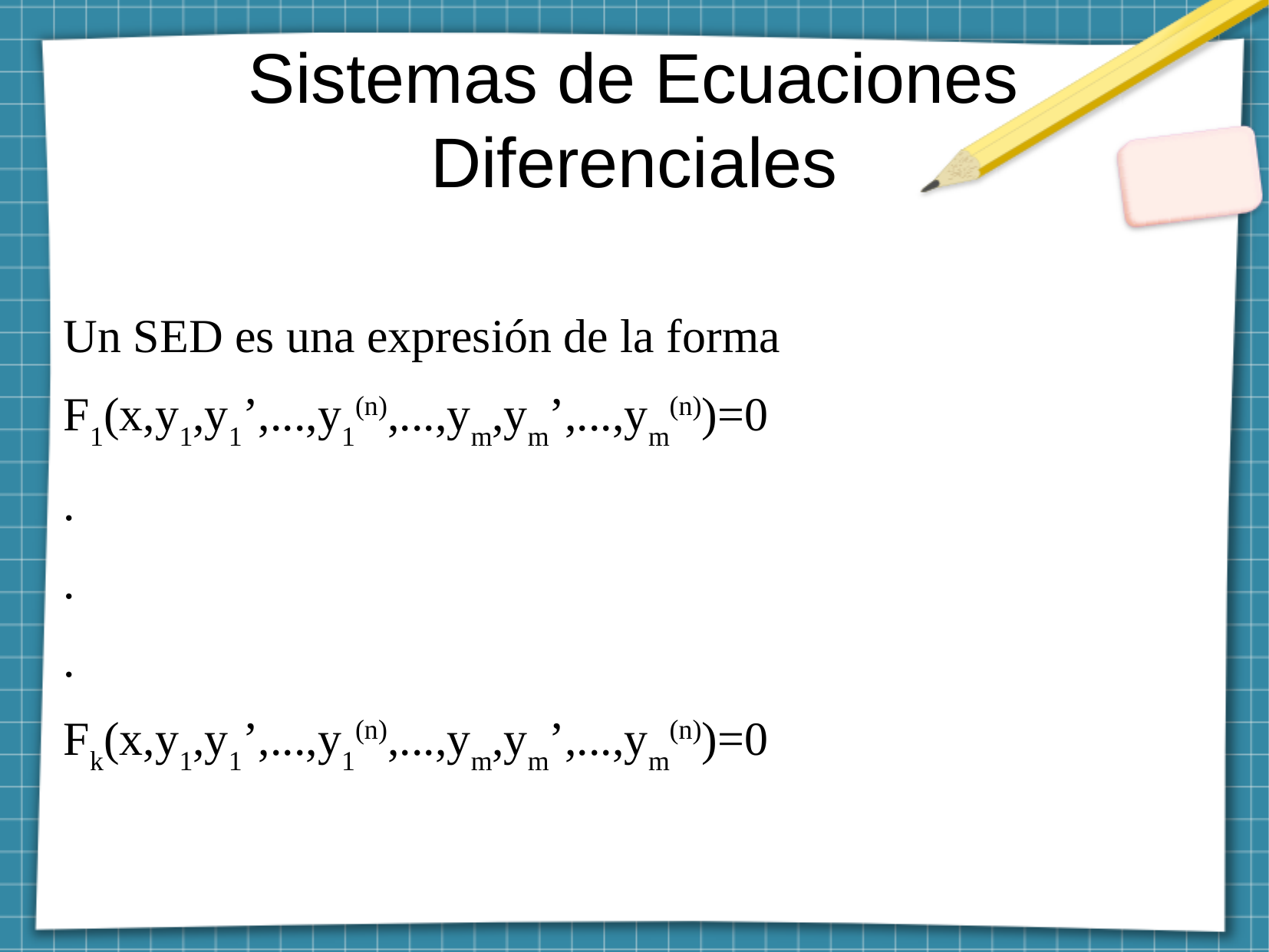

Sistemas de Ecuaciones
Diferenciales

Un SED es una expresión de la forma
F1(x,y1,y1’,...,y1(n),...,ym,ym’,...,ym(n))=0
.
.
.
Fk(x,y1,y1’,...,y1(n),...,ym,ym’,...,ym(n))=0